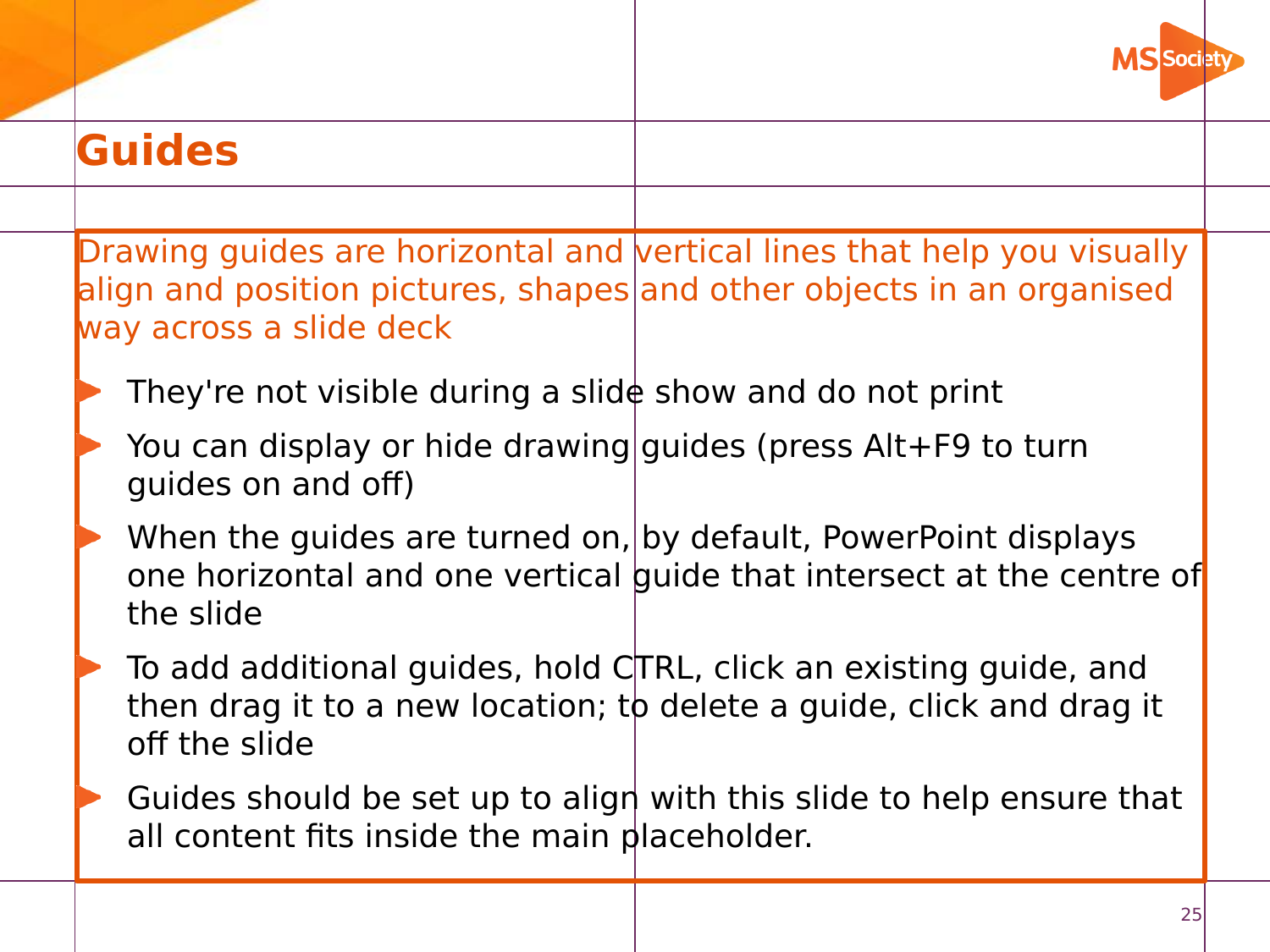

# Guides
Drawing guides are horizontal and vertical lines that help you visually align and position pictures, shapes and other objects in an organised way across a slide deck
They're not visible during a slide show and do not print
You can display or hide drawing guides (press Alt+F9 to turn guides on and off)
When the guides are turned on, by default, PowerPoint displays one horizontal and one vertical guide that intersect at the centre of the slide
To add additional guides, hold CTRL, click an existing guide, and then drag it to a new location; to delete a guide, click and drag it off the slide
Guides should be set up to align with this slide to help ensure that all content fits inside the main placeholder.

25